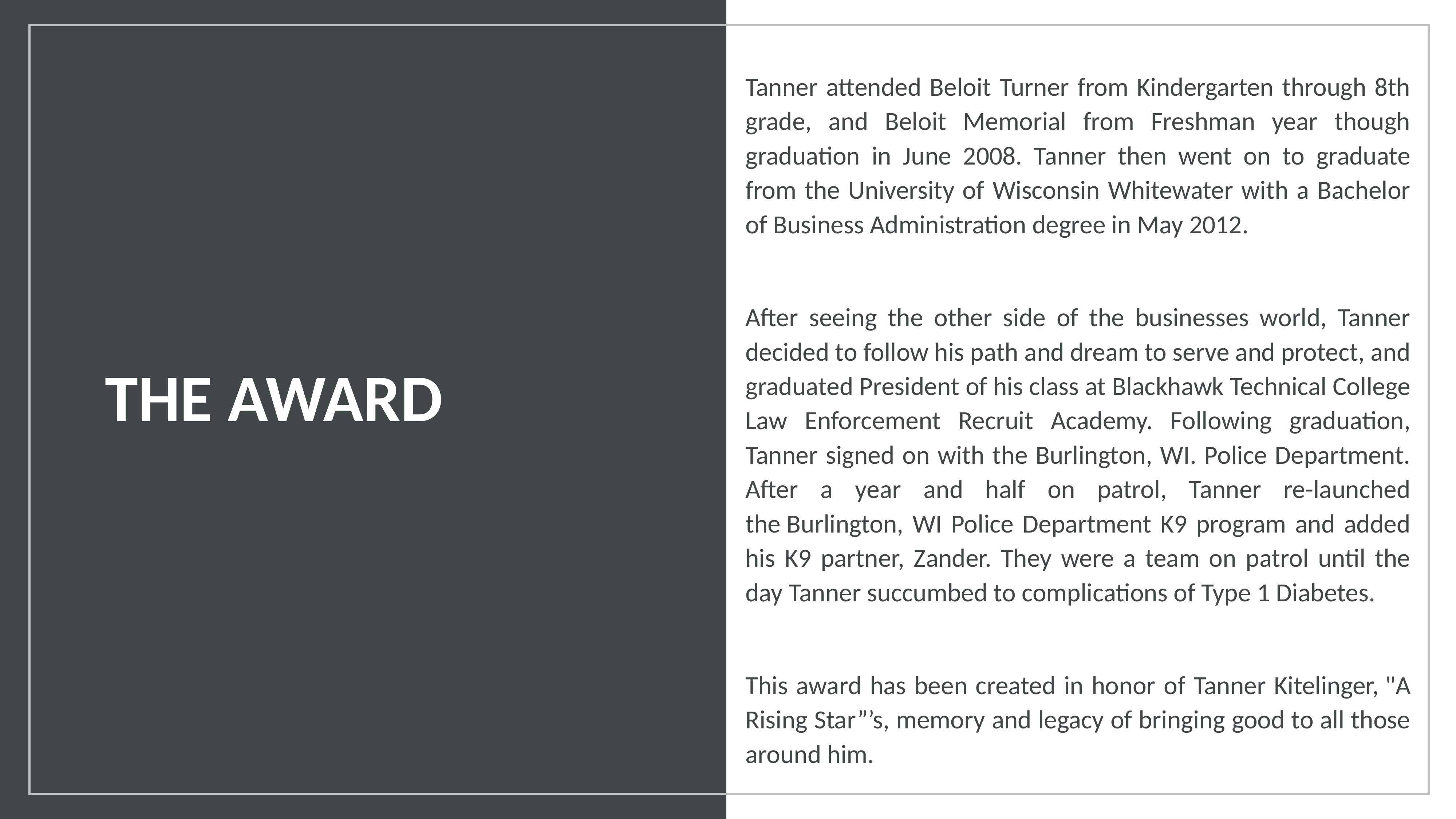

THE AWARD

Tanner attended Beloit Turner from Kindergarten through 8th grade, and Beloit Memorial from Freshman year though graduation in June 2008. Tanner then went on to graduate from the University of Wisconsin Whitewater with a Bachelor of Business Administration degree in May 2012.

After seeing the other side of the businesses world, Tanner decided to follow his path and dream to serve and protect, and graduated President of his class at Blackhawk Technical College Law Enforcement Recruit Academy. Following graduation, Tanner signed on with the Burlington, WI. Police Department. After a year and half on patrol, Tanner re-launched the Burlington, WI Police Department K9 program and added his K9 partner, Zander. They were a team on patrol until the day Tanner succumbed to complications of Type 1 Diabetes.

This award has been created in honor of Tanner Kitelinger, "A Rising Star”’s, memory and legacy of bringing good to all those around him.